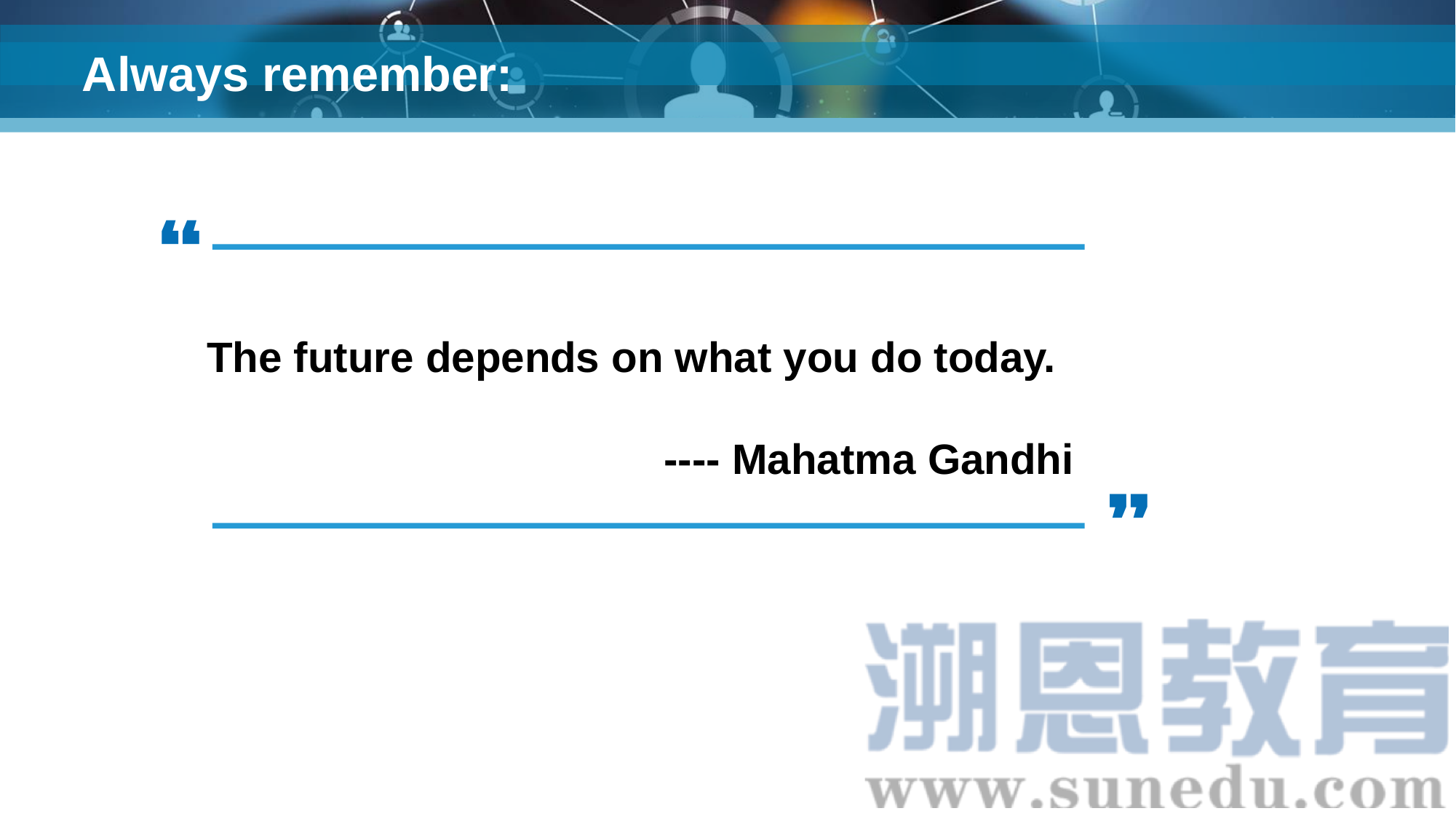

# Always remember:

“
The future depends on what you do today.
  ---- Mahatma Gandhi
”